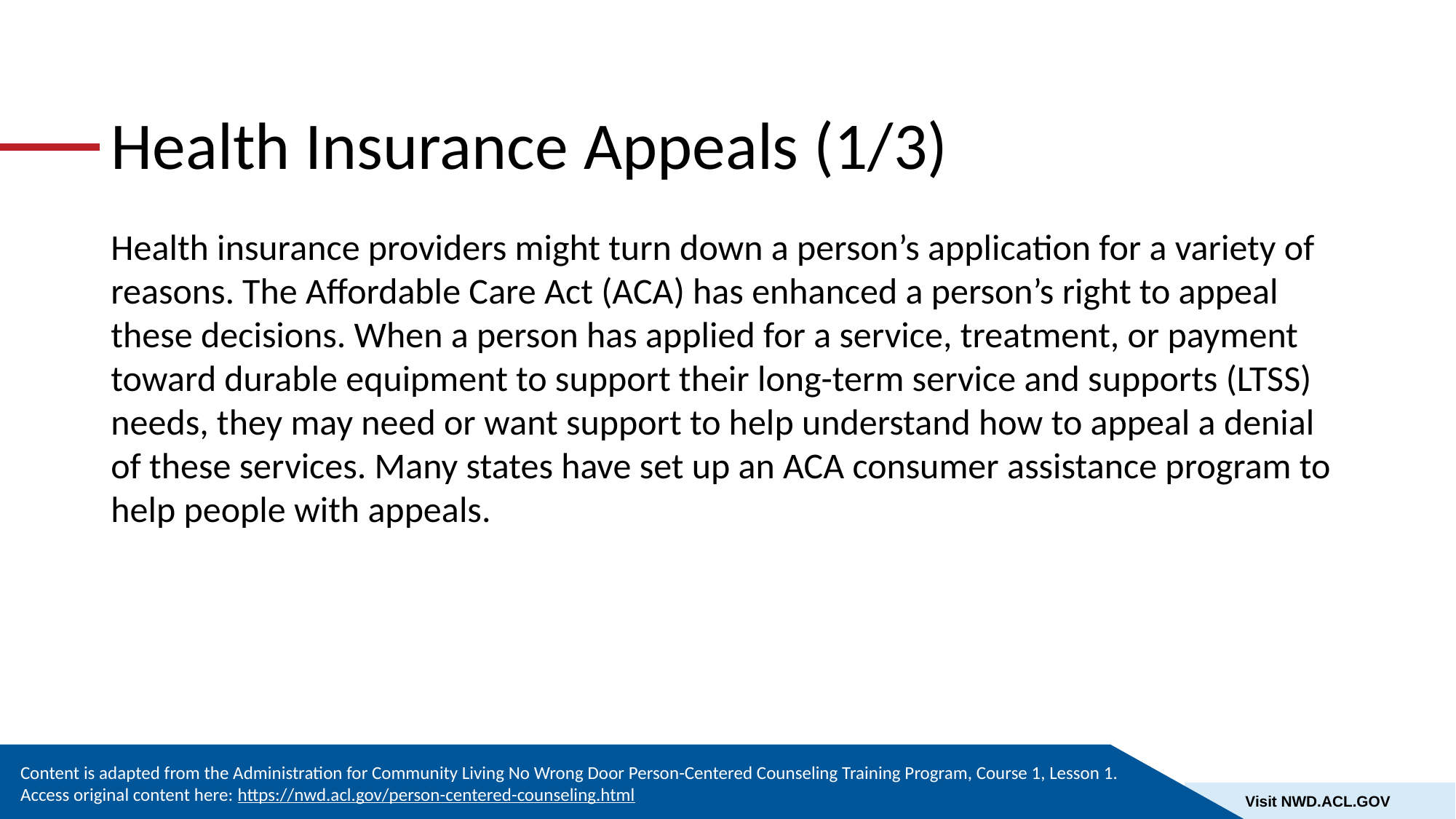

# Health Insurance Appeals (1/3)
Health insurance providers might turn down a person’s application for a variety of reasons. The Affordable Care Act (ACA) has enhanced a person’s right to appeal these decisions. When a person has applied for a service, treatment, or payment toward durable equipment to support their long-term service and supports (LTSS) needs, they may need or want support to help understand how to appeal a denial of these services. Many states have set up an ACA consumer assistance program to help people with appeals.